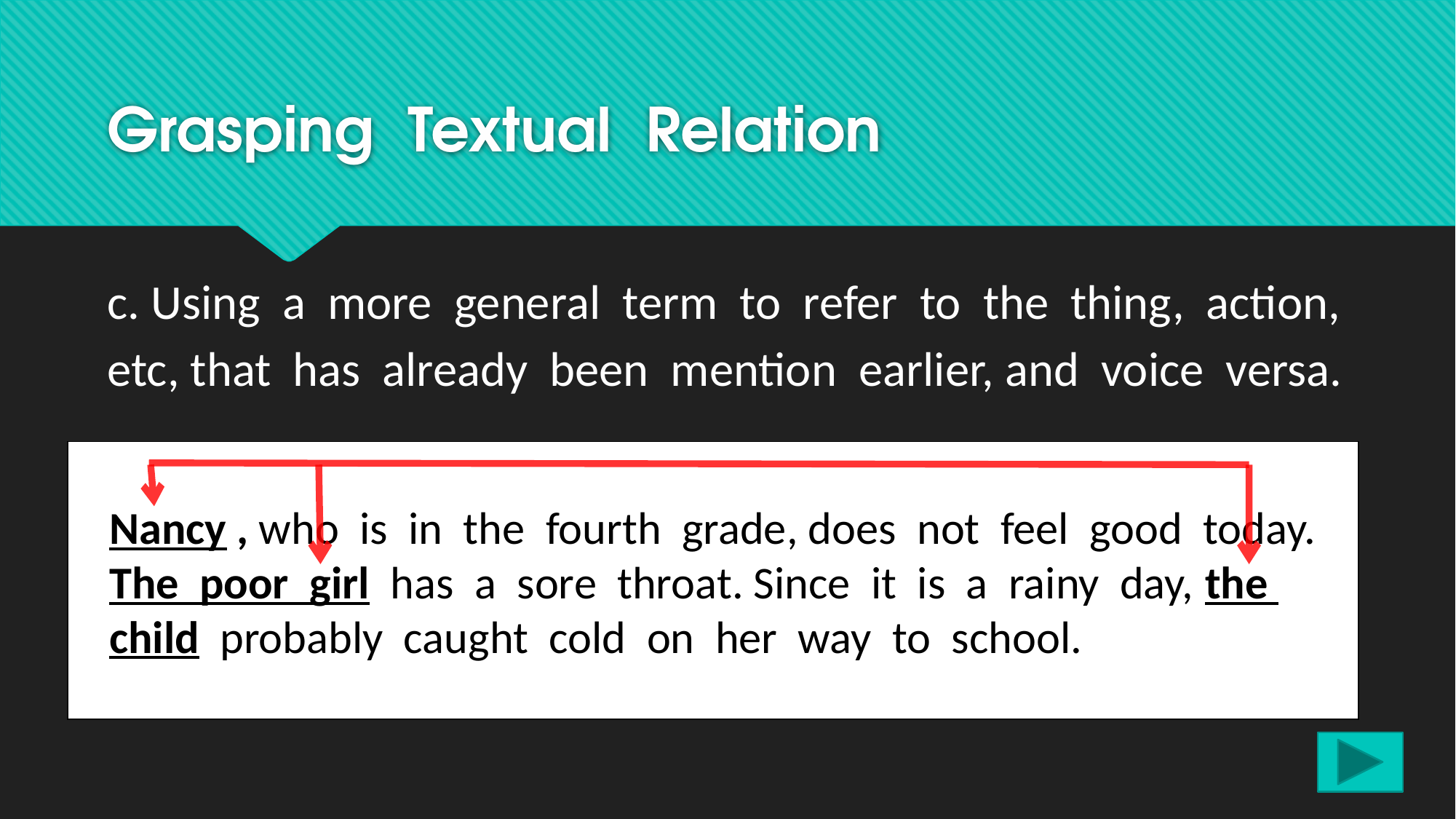

# Grasping  Textual  Relation
c. Using  a  more  general  term  to  refer  to  the  thing,  action, etc, that  has  already  been  mention  earlier, and  voice  versa.
Nancy , who  is  in  the  fourth  grade, does  not  feel  good  today. The  poor  girl  has  a  sore  throat. Since  it  is  a  rainy  day, the  child  probably  caught  cold  on  her  way  to  school.